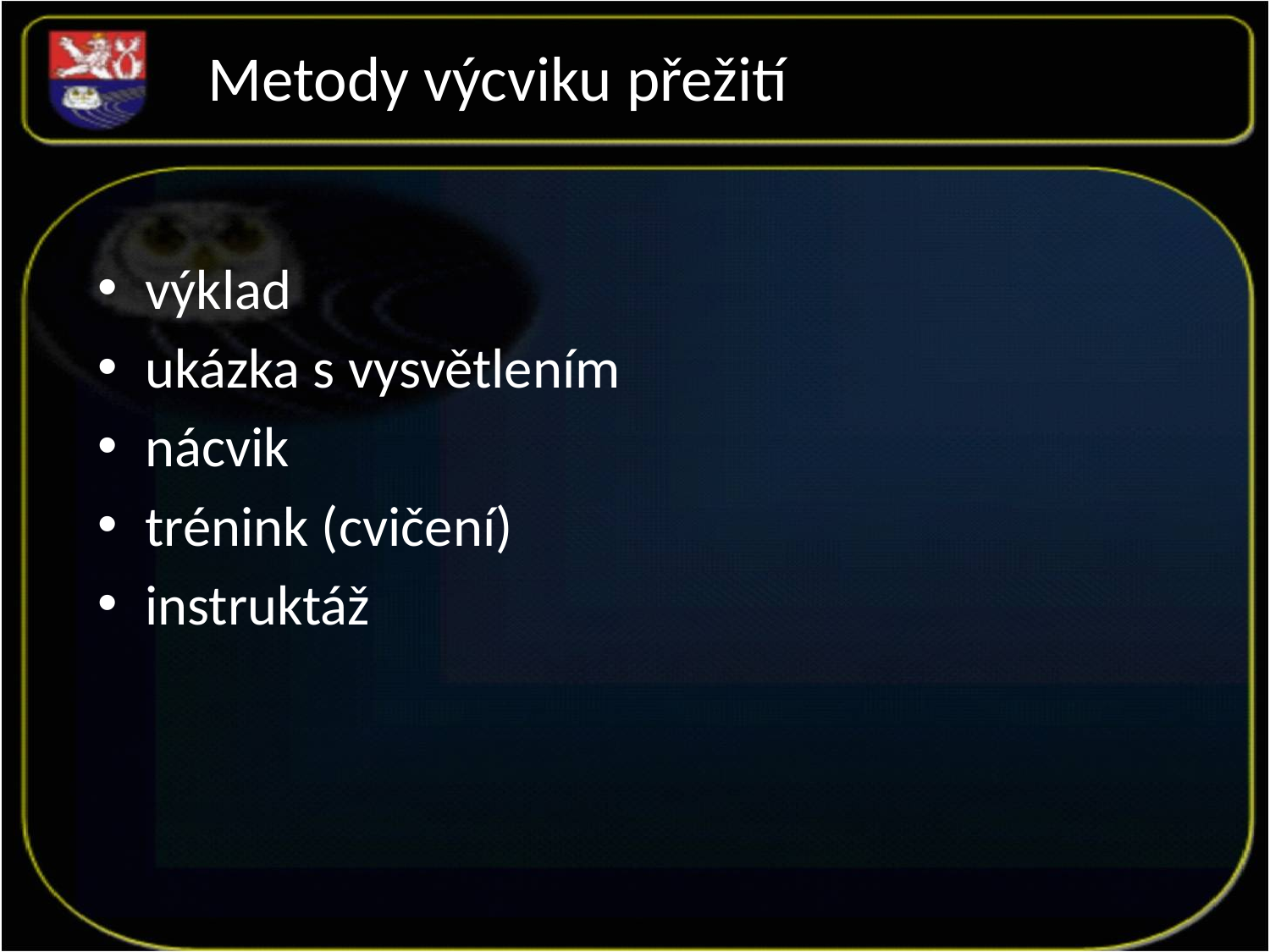

Metody výcviku přežití
výklad
ukázka s vysvětlením
nácvik
trénink (cvičení)
instruktáž